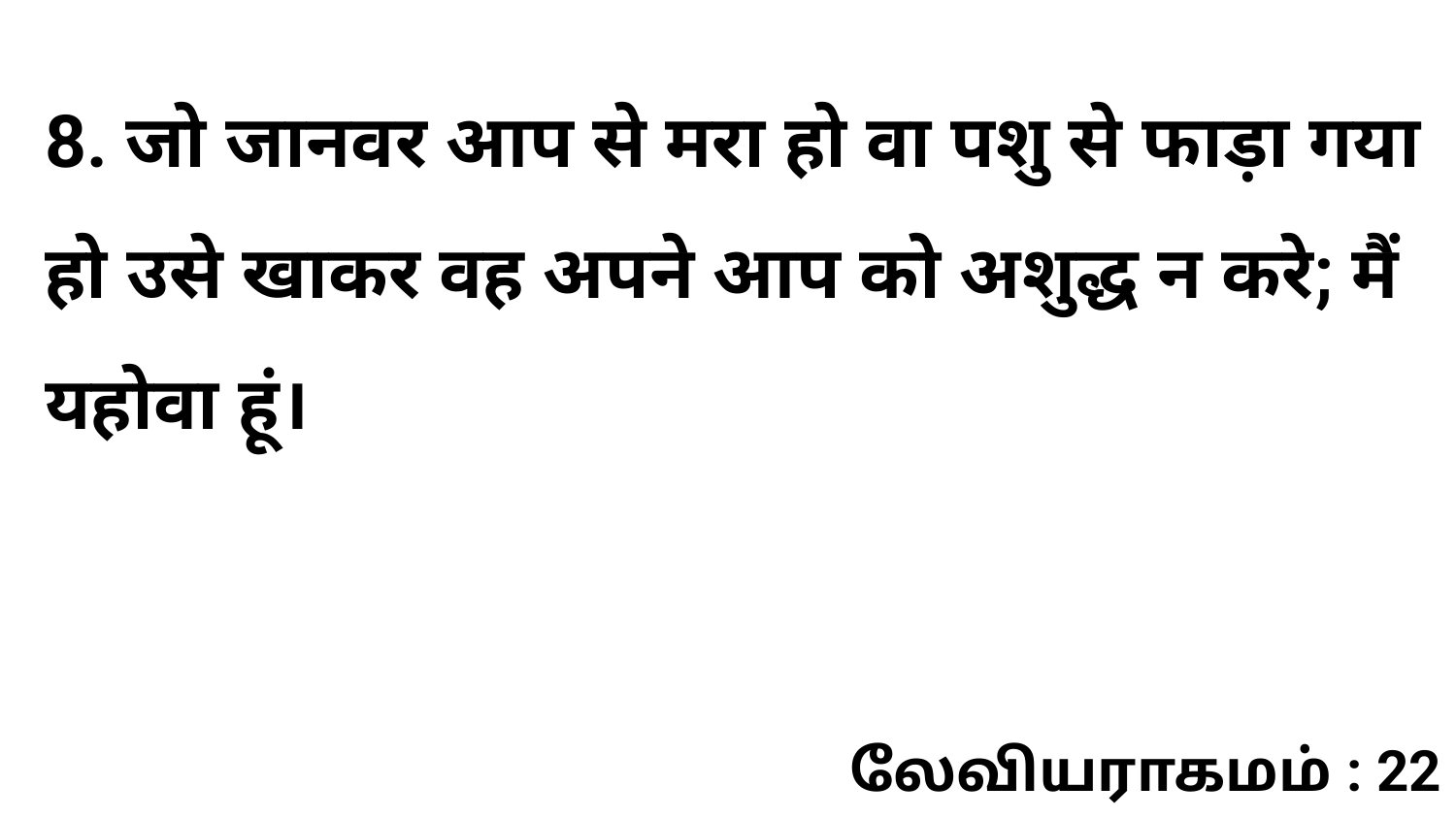

8. जो जानवर आप से मरा हो वा पशु से फाड़ा गया हो उसे खाकर वह अपने आप को अशुद्ध न करे; मैं यहोवा हूं।
லேவியராகமம் : 22